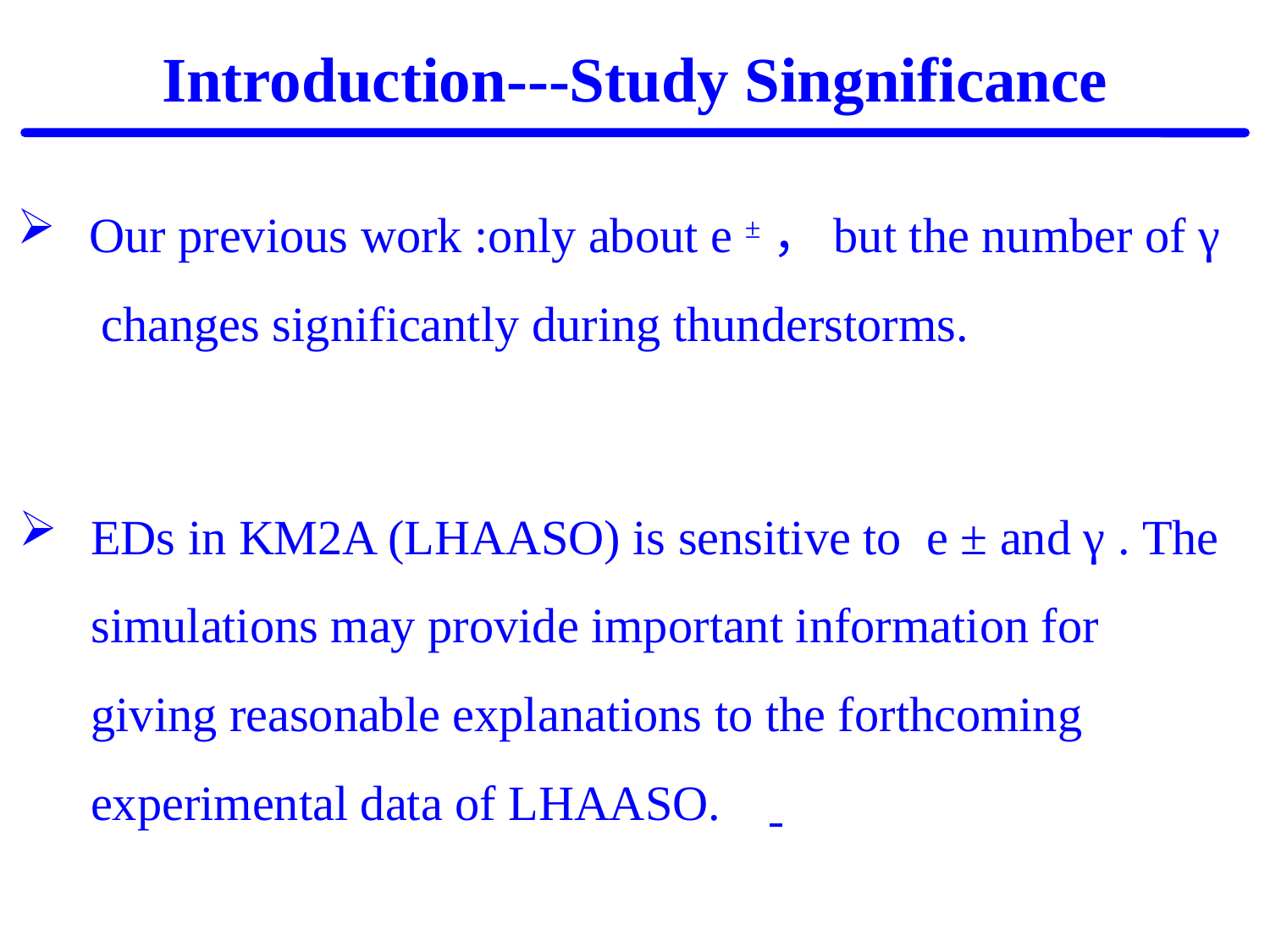

Introduction---Study Singnificance

Our previous work :only about e ±，but the number of γ  changes significantly during thunderstorms.

EDs in KM2A (LHAASO) is sensitive to  e ± and γ . The simulations may provide important information for giving reasonable explanations to the forthcoming experimental data of LHAASO.